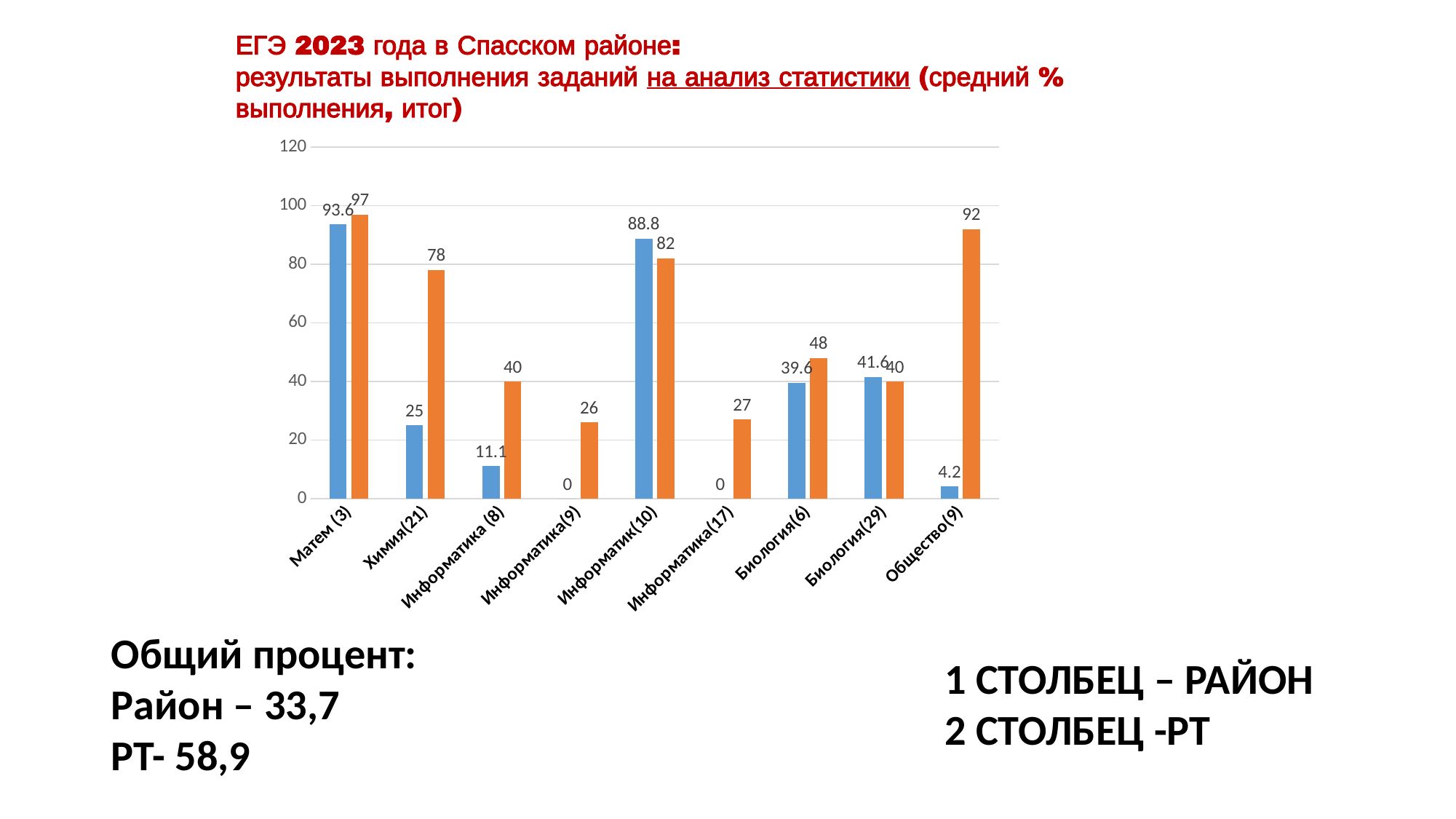

ЕГЭ 2023 года в Спасском районе:
результаты выполнения заданий на анализ статистики (средний % выполнения, итог)

### Chart

| Category | Район | РТ |
|---|---|---|
| Матем (3) | 93.6 | 97.0 |
| Химия(21) | 25.0 | 78.0 |
| Информатика (8) | 11.1 | 40.0 |
| Информатика(9) | 0.0 | 26.0 |
| Информатик(10) | 88.8 | 82.0 |
| Информатика(17) | 0.0 | 27.0 |
| Биология(6) | 39.6 | 48.0 |
| Биология(29) | 41.6 | 40.0 |
| Общество(9) | 4.2 | 92.0 |
Общий процент:
Район – 33,7
РТ- 58,9
1 СТОЛБЕЦ – РАЙОН
2 СТОЛБЕЦ -РТ